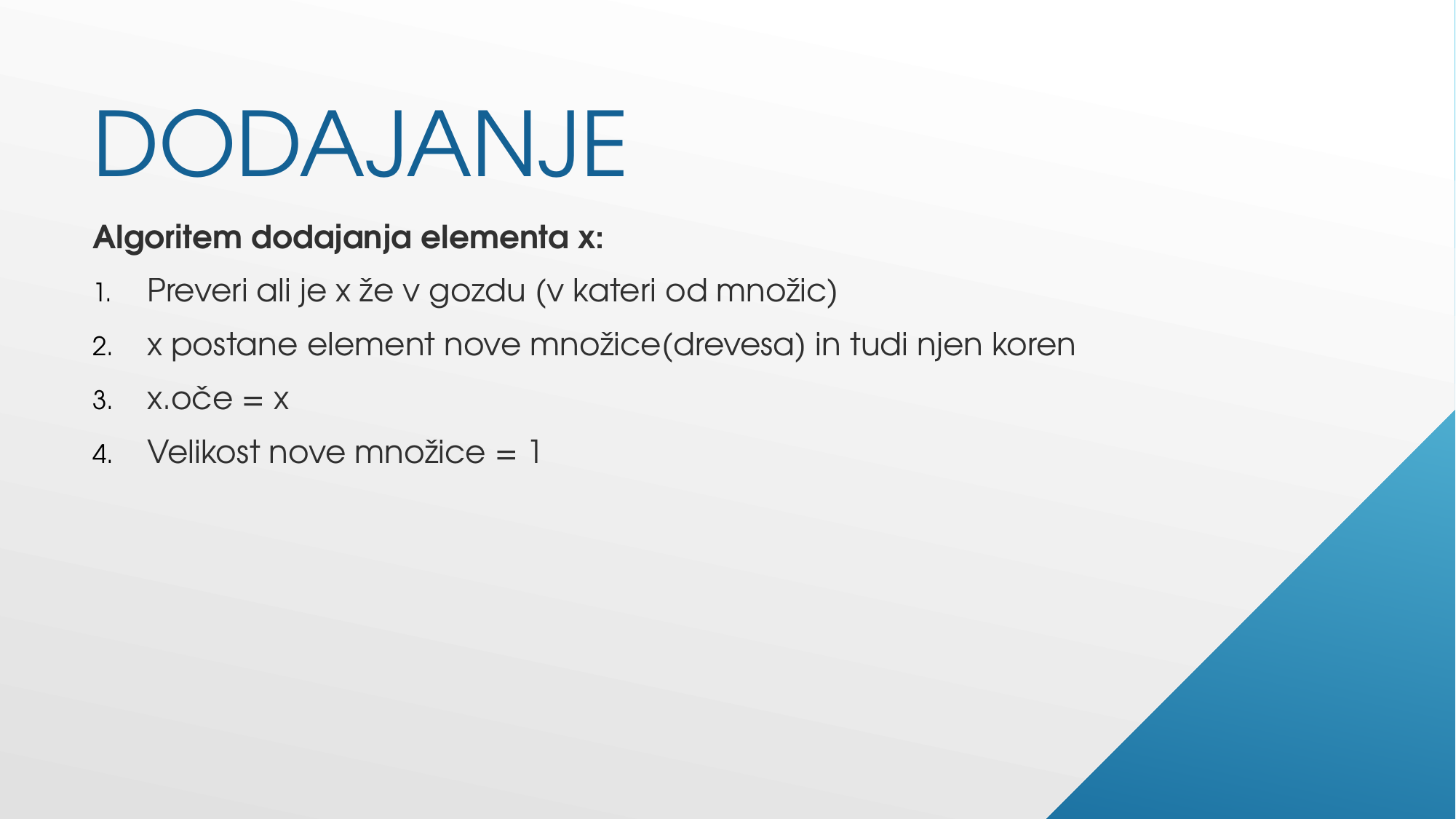

# Dodajanje
Algoritem dodajanja elementa x:
Preveri ali je x že v gozdu (v kateri od množic)
x postane element nove množice(drevesa) in tudi njen koren
x.oče = x
Velikost nove množice = 1